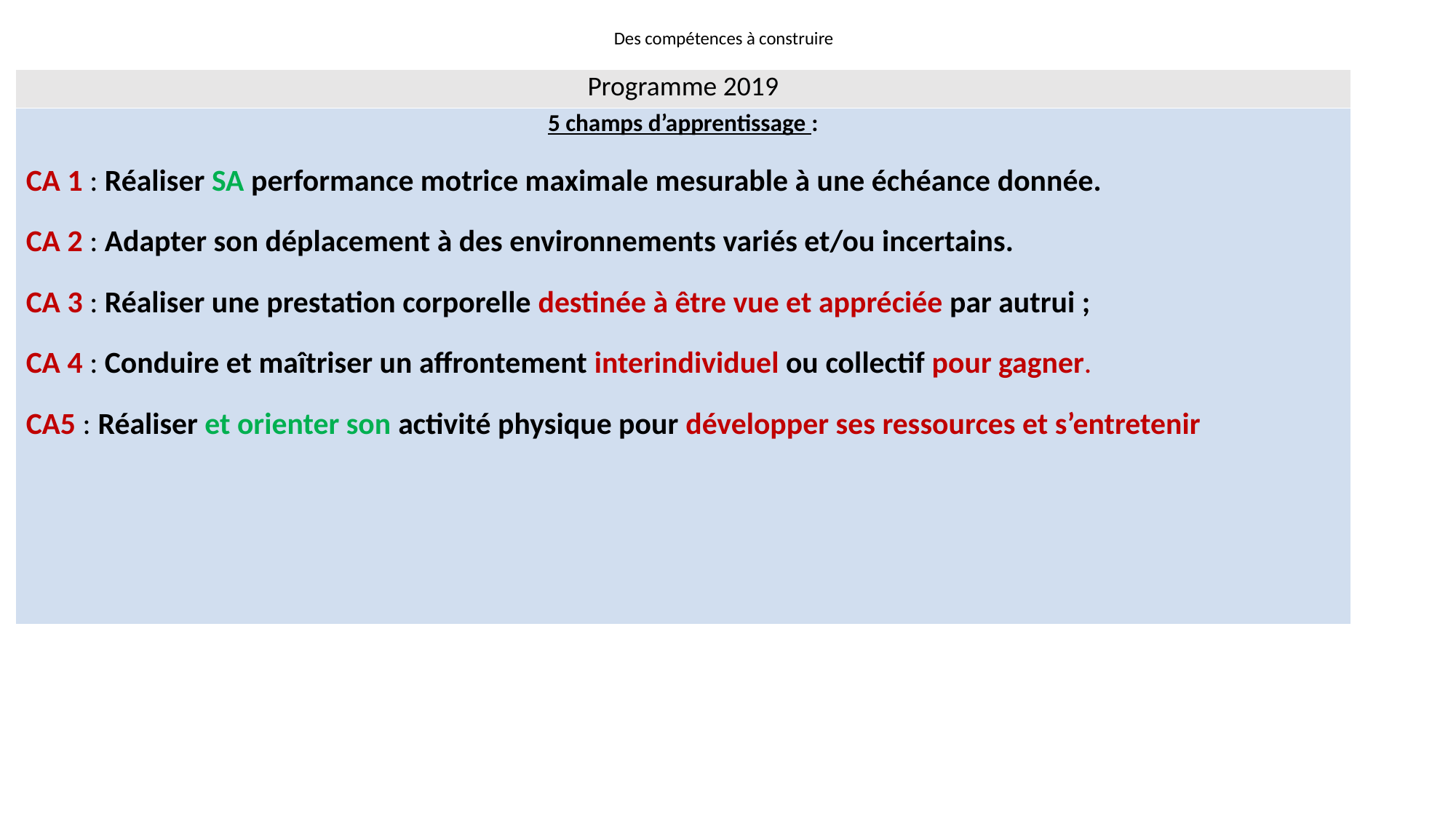

# Des compétences à construire
| Programme 2019 |
| --- |
| 5 champs d’apprentissage : CA 1 : Réaliser SA performance motrice maximale mesurable à une échéance donnée. CA 2 : Adapter son déplacement à des environnements variés et/ou incertains. CA 3 : Réaliser une prestation corporelle destinée à être vue et appréciée par autrui ; CA 4 : Conduire et maîtriser un affrontement interindividuel ou collectif pour gagner. CA5 : Réaliser et orienter son activité physique pour développer ses ressources et s’entretenir |